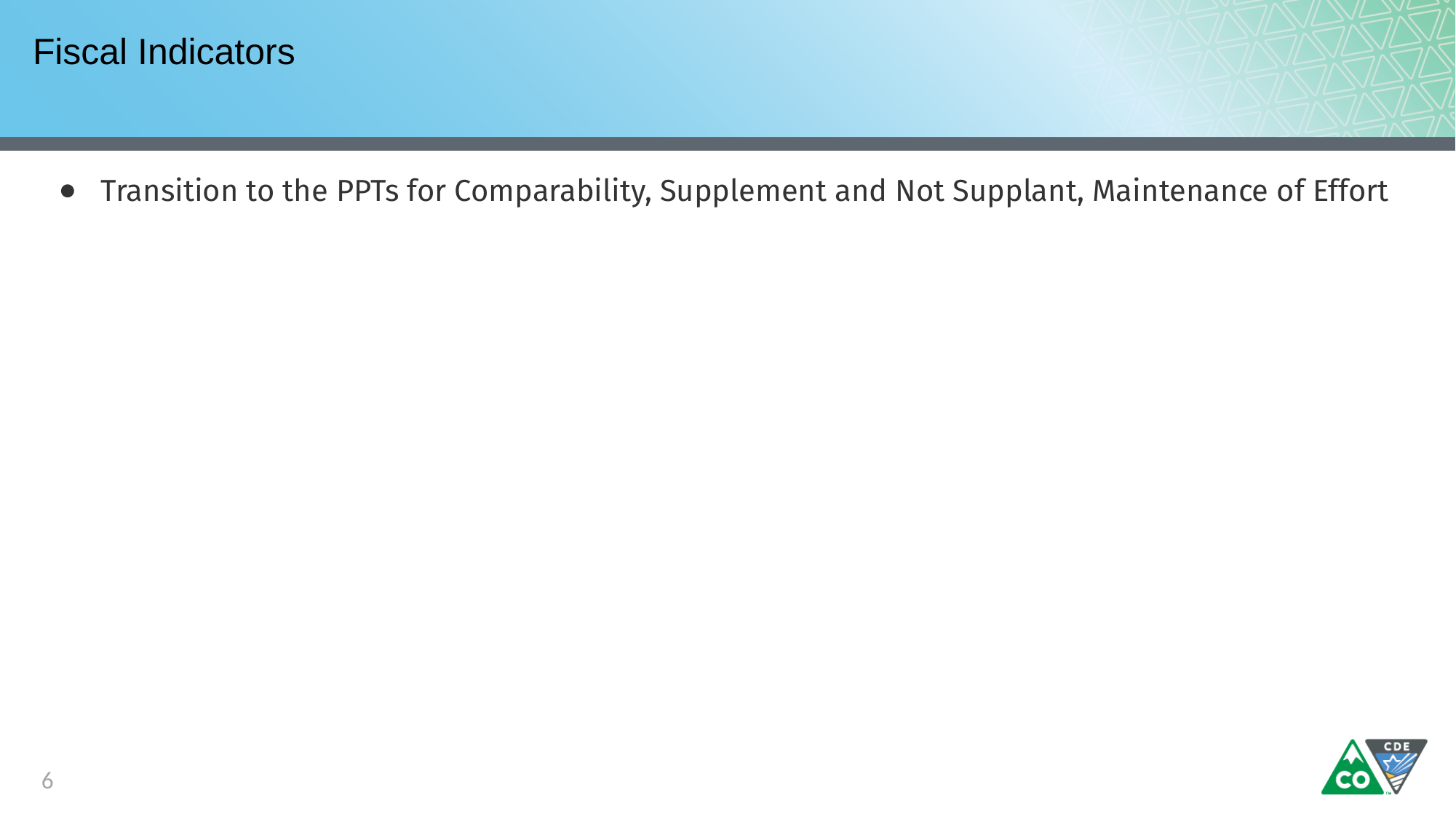

# Fiscal Indicators
Transition to the PPTs for Comparability, Supplement and Not Supplant, Maintenance of Effort

6